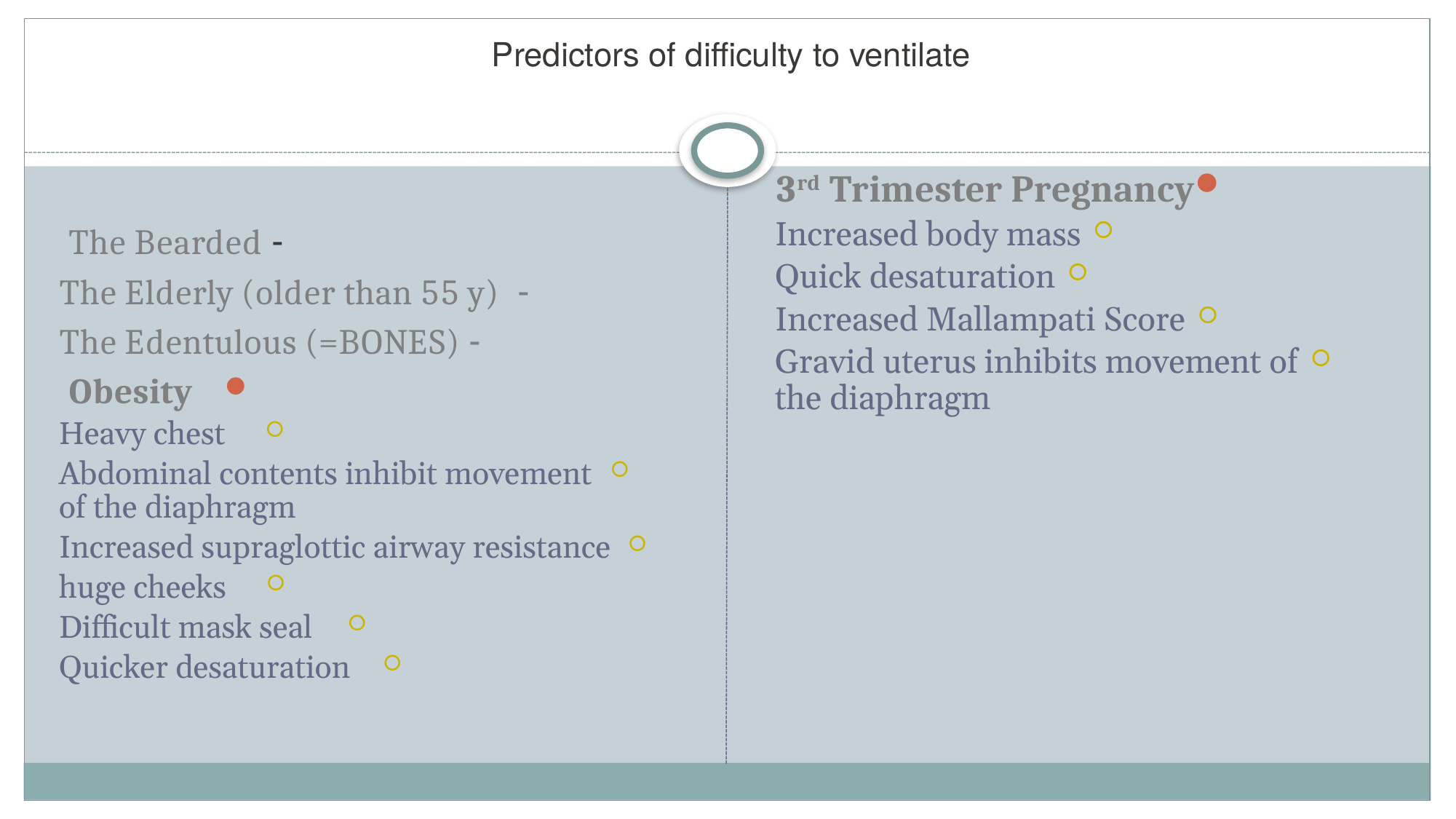

# Predictors of difficulty to ventilate

   - The Bearded
 -  The Elderly (older than 55 y)
 - The Edentulous (=BONES)
Obesity
Heavy chest
Abdominal contents inhibit movement of the diaphragm
Increased supraglottic airway resistance
huge cheeks
Difficult mask seal
Quicker desaturation

3rd Trimester Pregnancy
Increased body mass
Quick desaturation
Increased Mallampati Score
Gravid uterus inhibits movement of the diaphragm